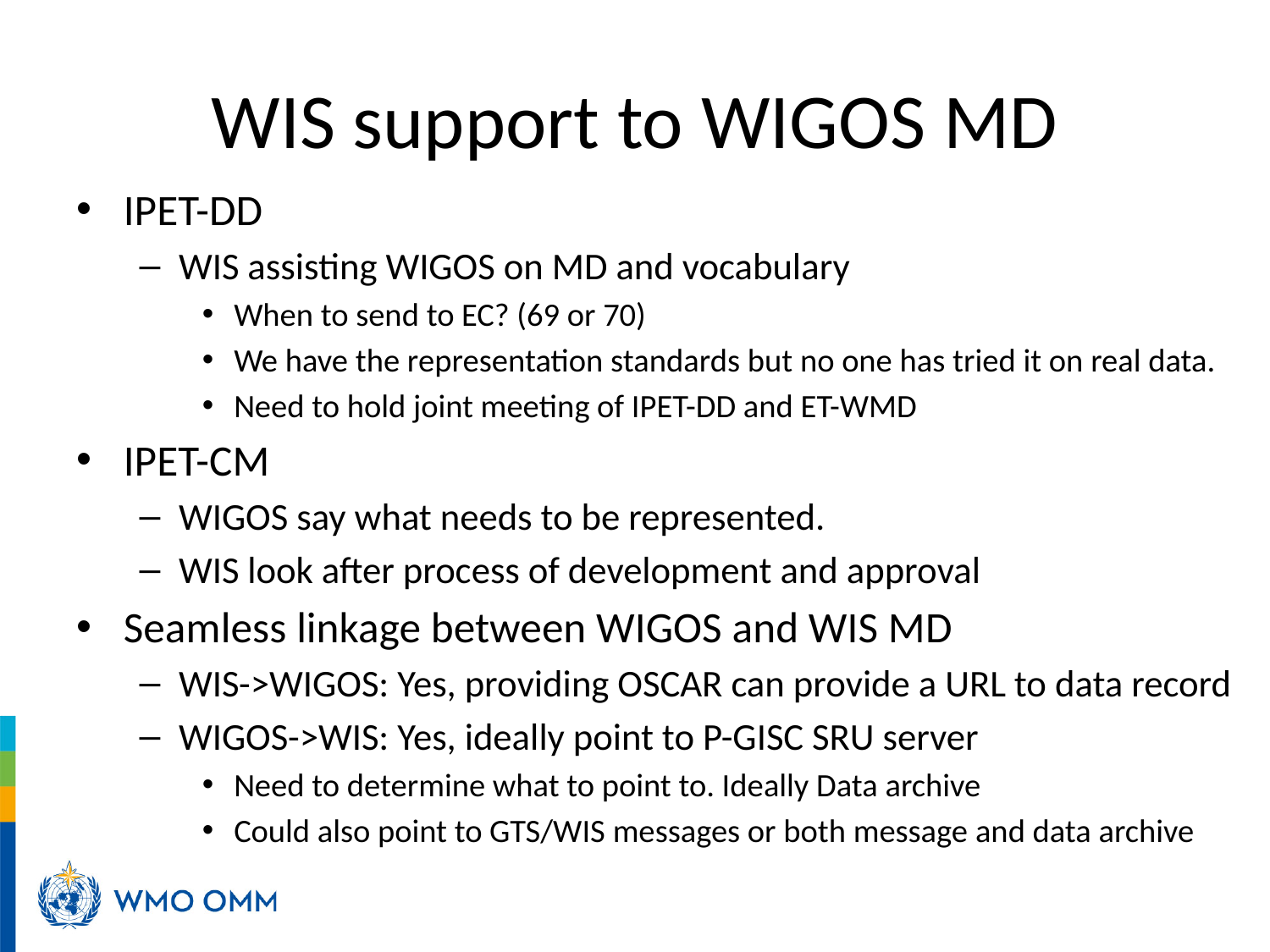

# WIS support to WIGOS MD
IPET-DD
WIS assisting WIGOS on MD and vocabulary
When to send to EC? (69 or 70)
We have the representation standards but no one has tried it on real data.
Need to hold joint meeting of IPET-DD and ET-WMD
IPET-CM
WIGOS say what needs to be represented.
WIS look after process of development and approval
Seamless linkage between WIGOS and WIS MD
WIS->WIGOS: Yes, providing OSCAR can provide a URL to data record
WIGOS->WIS: Yes, ideally point to P-GISC SRU server
Need to determine what to point to. Ideally Data archive
Could also point to GTS/WIS messages or both message and data archive